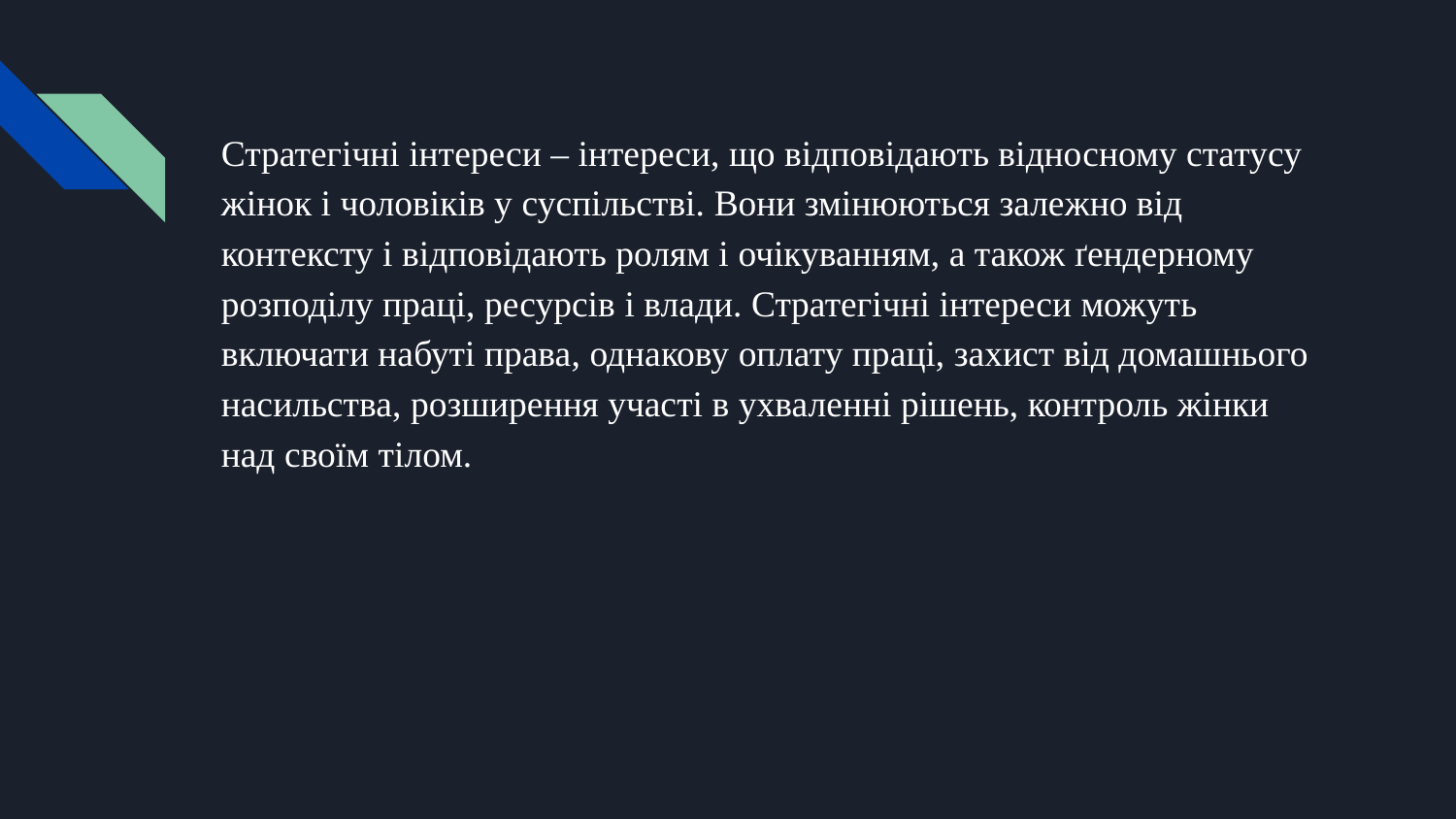

Стратегічні інтереси ‒ інтереси, що відповідають відносному статусу жінок і чоловіків у суспільстві. Вони змінюються залежно від контексту і відповідають ролям і очікуванням, а також ґендерному розподілу праці, ресурсів і влади. Стратегічні інтереси можуть включати набуті права, однакову оплату праці, захист від домашнього насильства, розширення участі в ухваленні рішень, контроль жінки над своїм тілом.